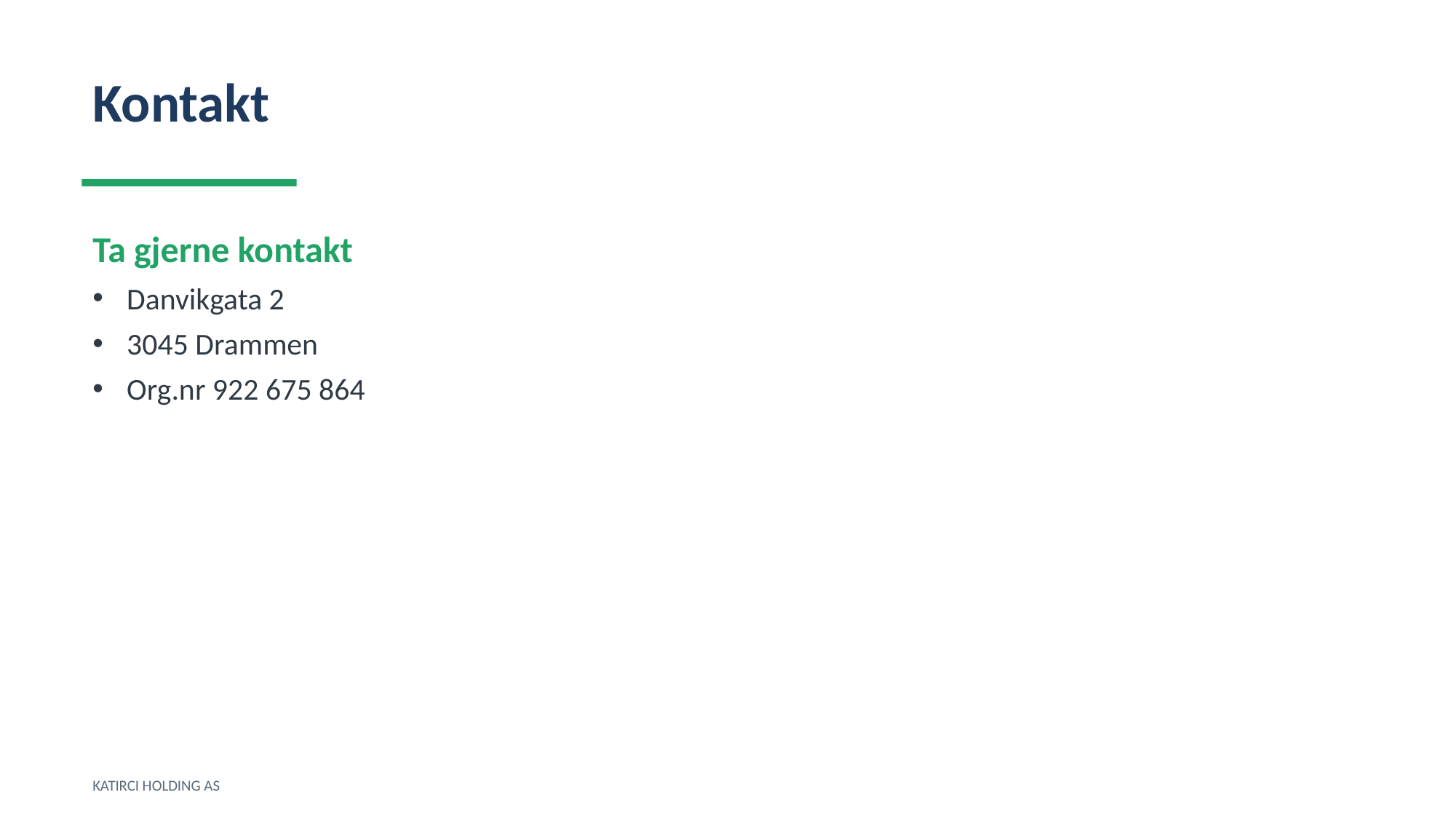

Kontakt

Ta gjerne kontakt
Danvikgata 2
3045 Drammen
Org.nr 922 675 864
KATIRCI HOLDING AS